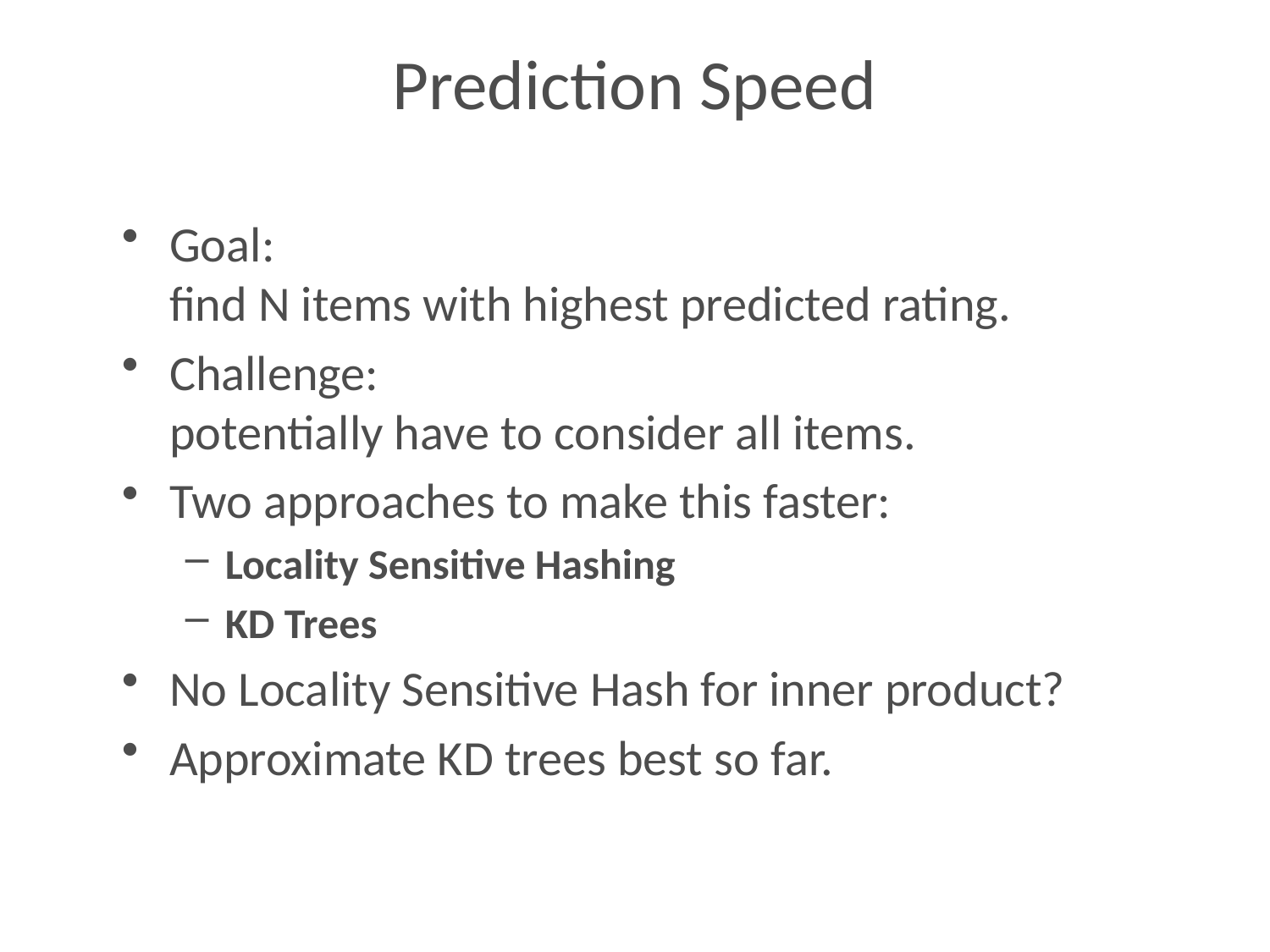

# Prediction Speed
Goal:
find N items with highest predicted rating.
Challenge:
potentially have to consider all items.
Two approaches to make this faster:
Locality Sensitive Hashing
KD Trees
No Locality Sensitive Hash for inner product?
Approximate KD trees best so far.